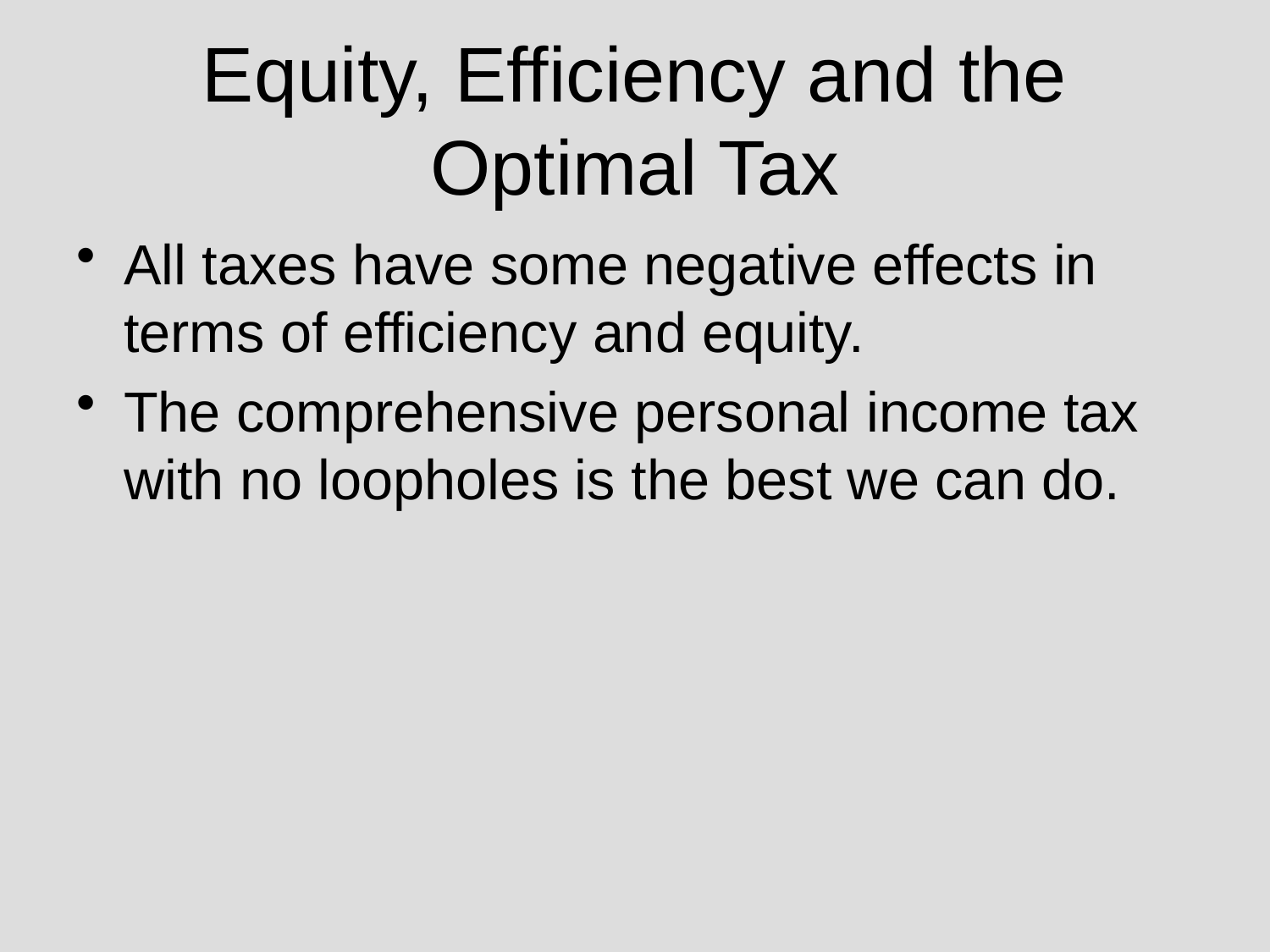

# Equity, Efficiency and the Optimal Tax
All taxes have some negative effects in terms of efficiency and equity.
The comprehensive personal income tax with no loopholes is the best we can do.